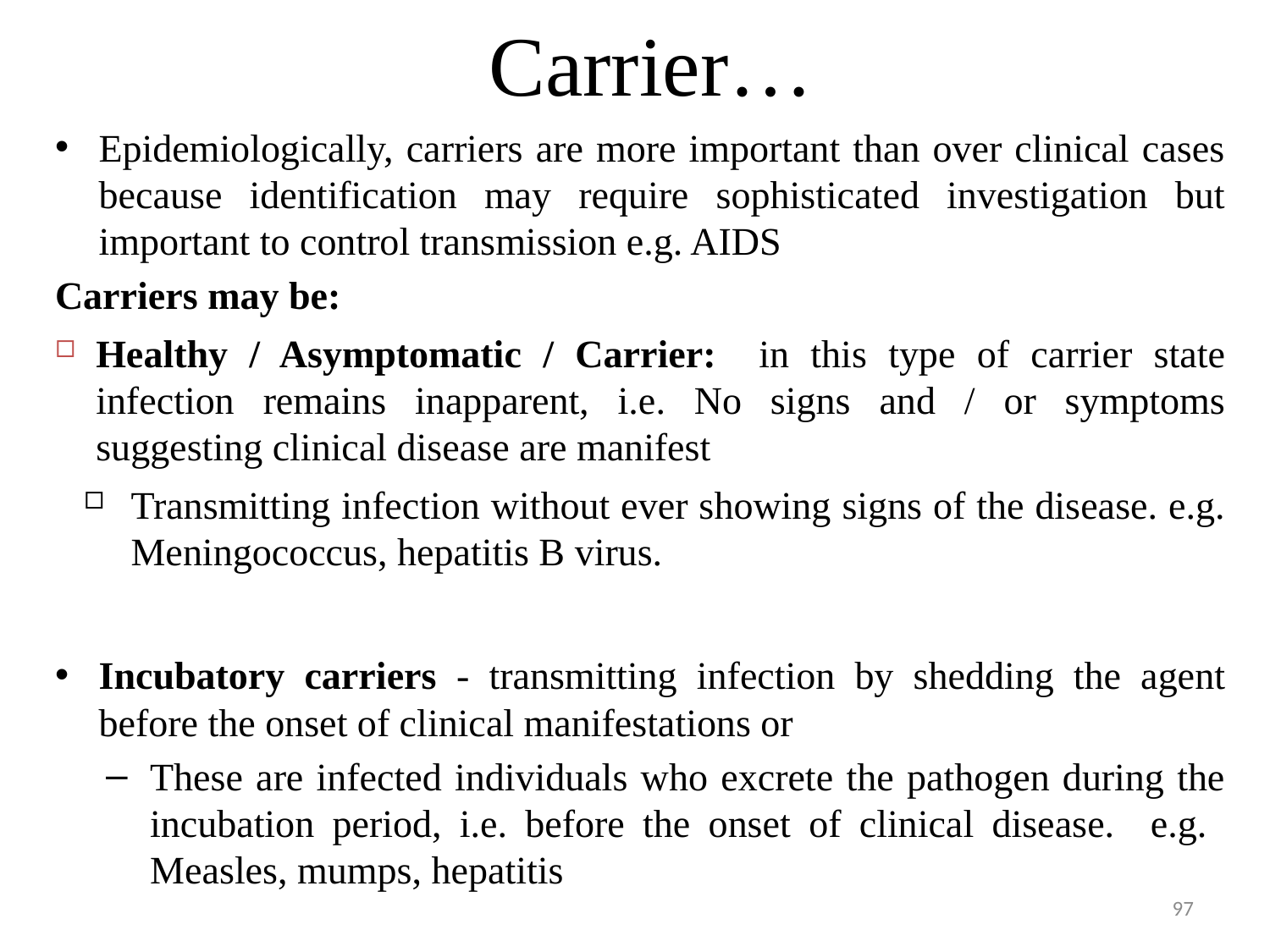

# Carrier…
Epidemiologically, carriers are more important than over clinical cases because identification may require sophisticated investigation but important to control transmission e.g. AIDS
Carriers may be:
Healthy / Asymptomatic / Carrier:  in this type of carrier state infection remains inapparent, i.e. No signs and / or symptoms suggesting clinical disease are manifest
Transmitting infection without ever showing signs of the disease. e.g. Meningococcus, hepatitis B virus.

Incubatory carriers - transmitting infection by shedding the agent before the onset of clinical manifestations or
These are infected individuals who excrete the pathogen during the incubation period, i.e. before the onset of clinical disease.  e.g.  Measles, mumps, hepatitis

97